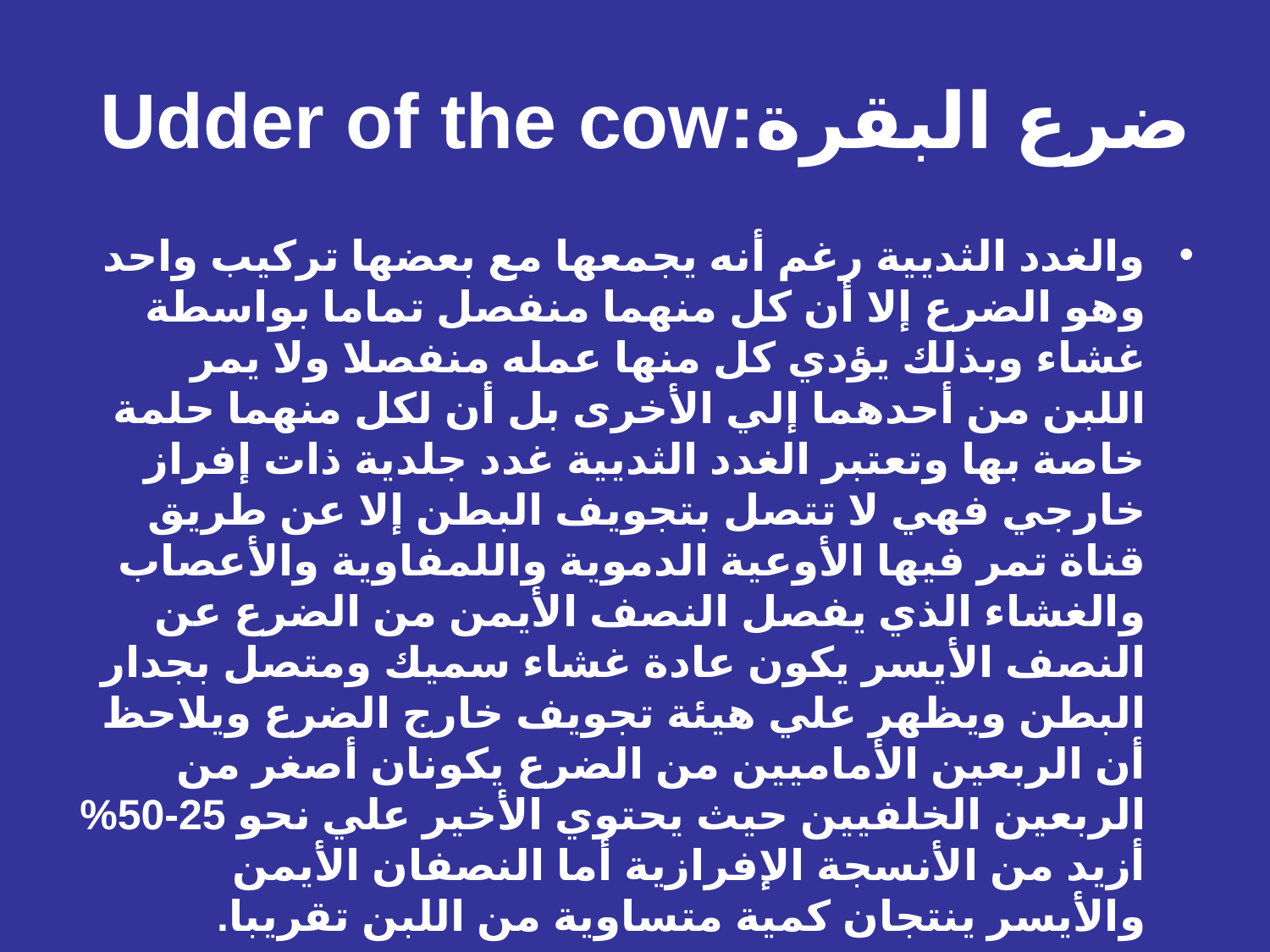

# ضرع البقرة:Udder of the cow
والغدد الثديية رغم أنه يجمعها مع بعضها تركيب واحد وهو الضرع إلا أن كل منهما منفصل تماما بواسطة غشاء وبذلك يؤدي كل منها عمله منفصلا ولا يمر اللبن من أحدهما إلي الأخرى بل أن لكل منهما حلمة خاصة بها وتعتبر الغدد الثديية غدد جلدية ذات إفراز خارجي فهي لا تتصل بتجويف البطن إلا عن طريق قناة تمر فيها الأوعية الدموية واللمفاوية والأعصاب والغشاء الذي يفصل النصف الأيمن من الضرع عن النصف الأيسر يكون عادة غشاء سميك ومتصل بجدار البطن ويظهر علي هيئة تجويف خارج الضرع ويلاحظ أن الربعين الأماميين من الضرع يكونان أصغر من الربعين الخلفيين حيث يحتوي الأخير علي نحو 25-50% أزيد من الأنسجة الإفرازية أما النصفان الأيمن والأيسر ينتجان كمية متساوية من اللبن تقريبا.